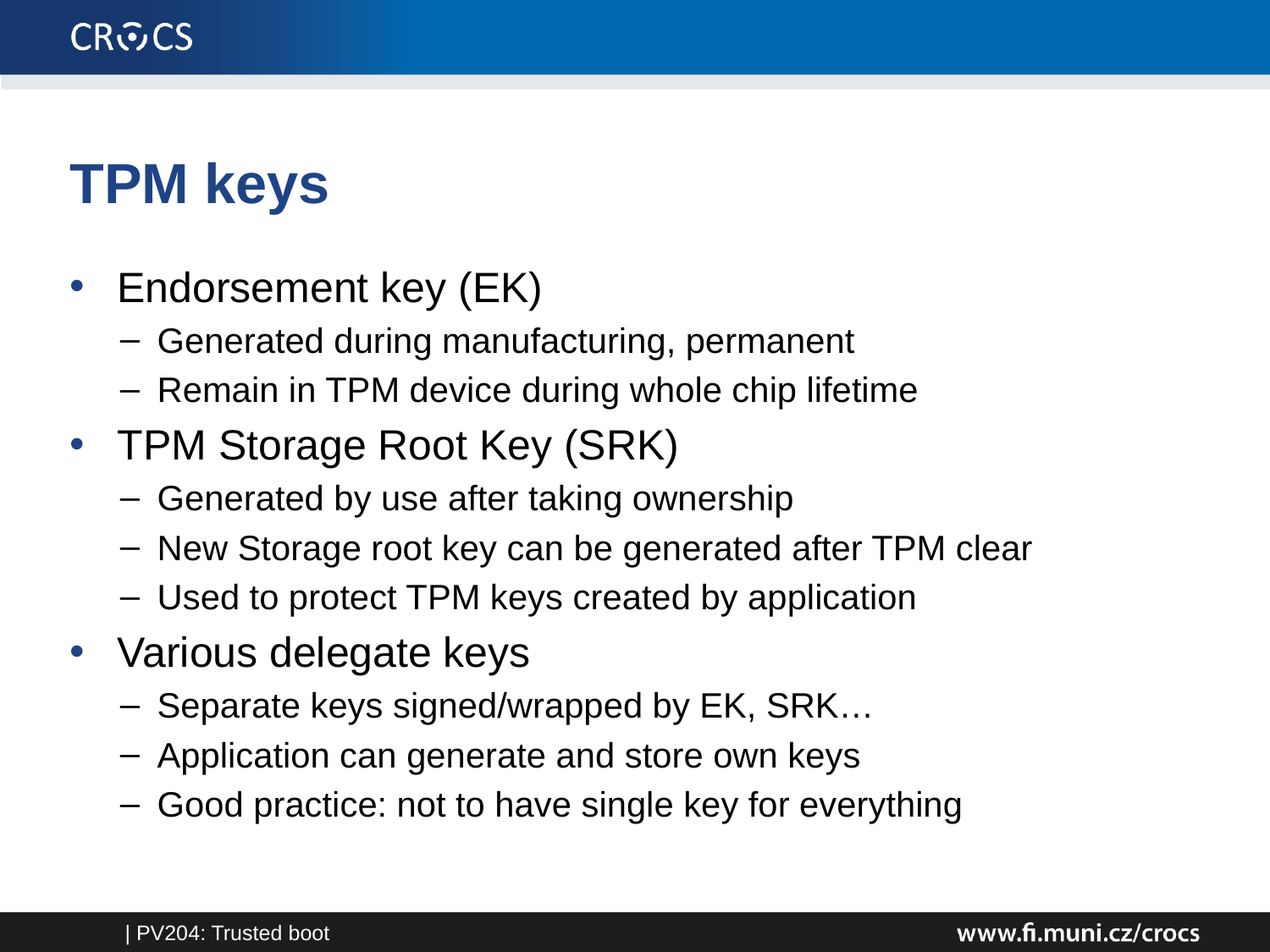

# TPM keys
Endorsement key (EK)
Generated during manufacturing, permanent
Remain in TPM device during whole chip lifetime
TPM Storage Root Key (SRK)
Generated by use after taking ownership
New Storage root key can be generated after TPM clear
Used to protect TPM keys created by application
Various delegate keys
Separate keys signed/wrapped by EK, SRK…
Application can generate and store own keys
Good practice: not to have single key for everything

| PV204: Trusted boot